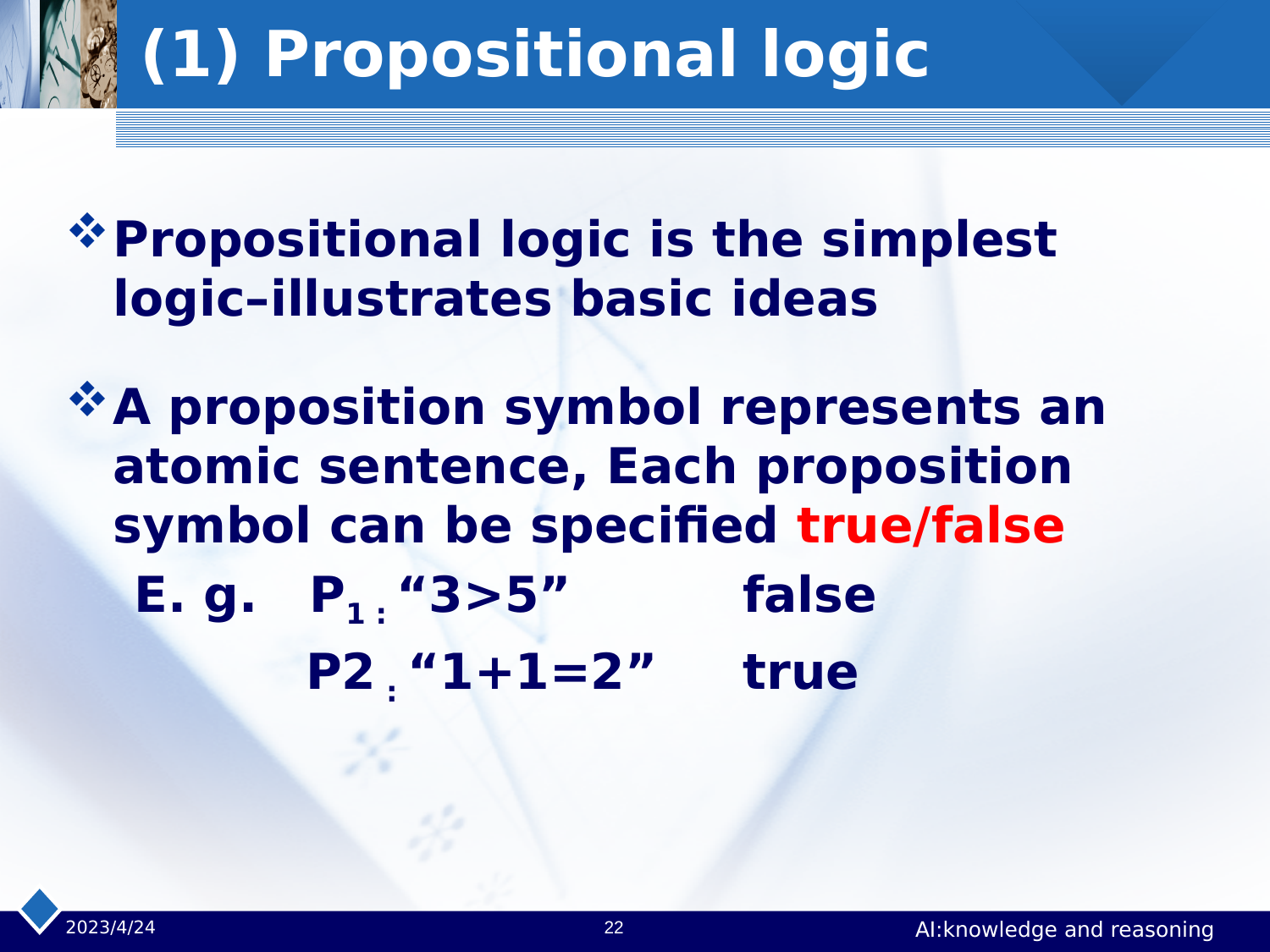

# (1) Propositional logic
Propositional logic is the simplest logic–illustrates basic ideas

A proposition symbol represents an atomic sentence, Each proposition symbol can be specified true/false
    E. g.   P1 : “3>5”          false
              P2 : “1+1=2”     true

2023/4/24
22
AI:knowledge and reasoning